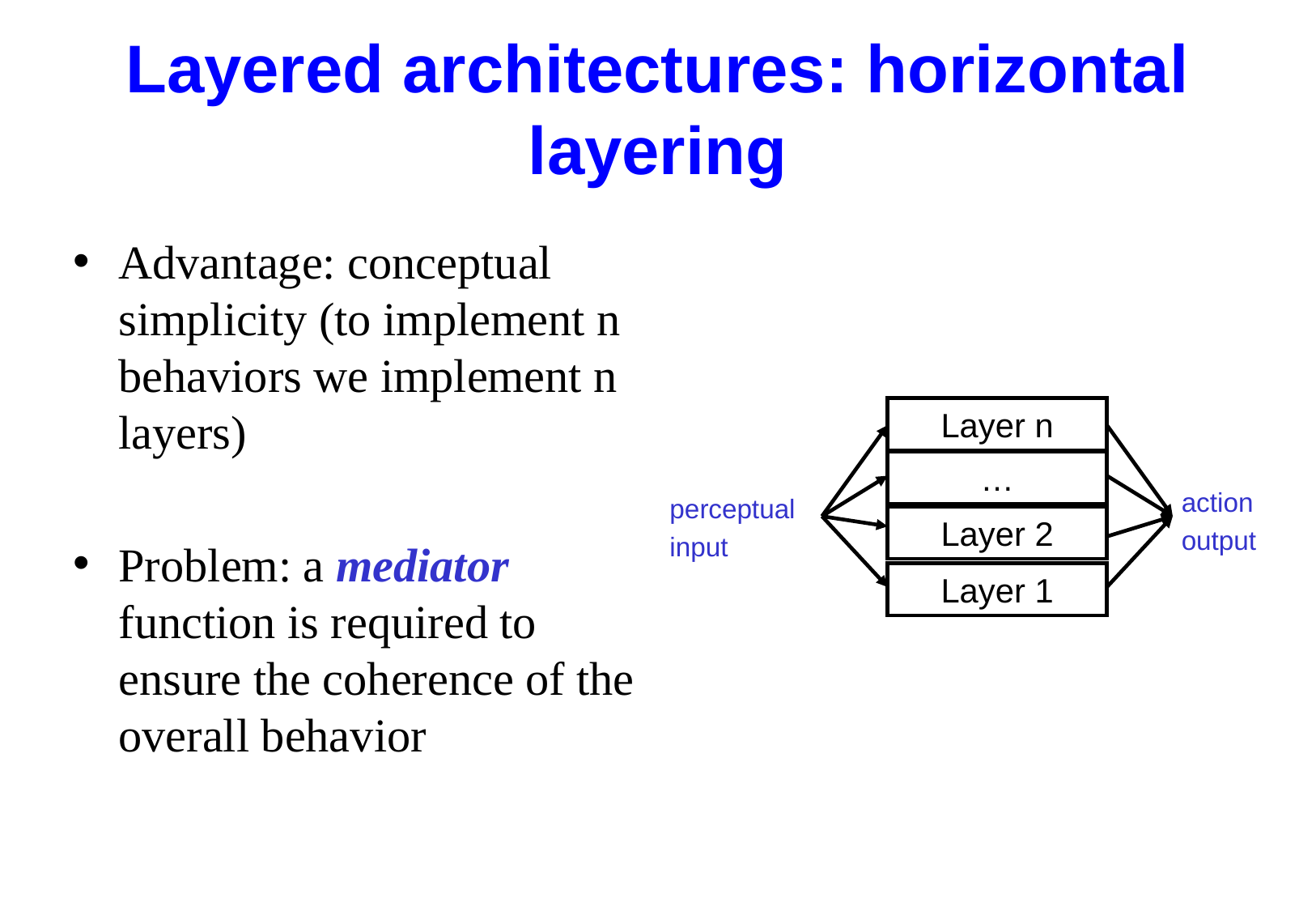

# Layered architectures: horizontal layering
Advantage: conceptual simplicity (to implement n behaviors we implement n layers)

Problem: a mediator function is required to ensure the coherence of the overall behavior
Layer n

…

action
output
perceptual
input
Layer 2

Layer 1